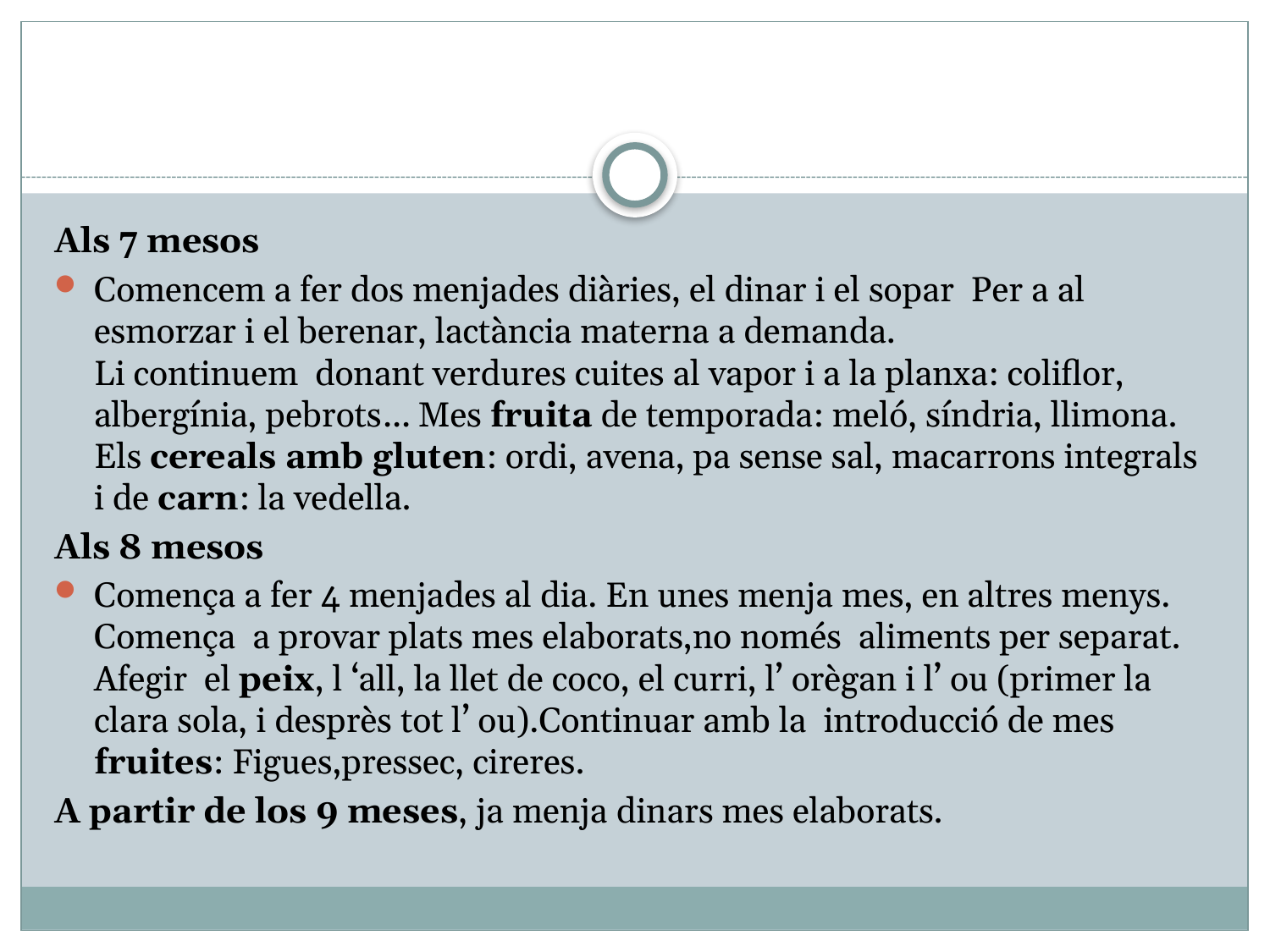

#
Als 7 mesos
Comencem a fer dos menjades diàries, el dinar i el sopar  Per a al esmorzar i el berenar, lactància materna a demanda.
Li continuem  donant verdures cuites al vapor i a la planxa: coliflor, albergínia, pebrots… Mes fruita de temporada: meló, síndria, llimona.
Els cereals amb gluten: ordi, avena, pa sense sal, macarrons integrals i de carn: la vedella.
Als 8 mesos
Comença a fer 4 menjades al dia. En unes menja mes, en altres menys.
Comença  a provar plats mes elaborats,no només  aliments per separat.
Afegir  el peix, l ‘all, la llet de coco, el curri, l’ orègan i l’ ou (primer la clara sola, i desprès tot l’ ou).Continuar amb la  introducció de mes fruites: Figues,pressec, cireres.
A partir de los 9 meses, ja menja dinars mes elaborats.